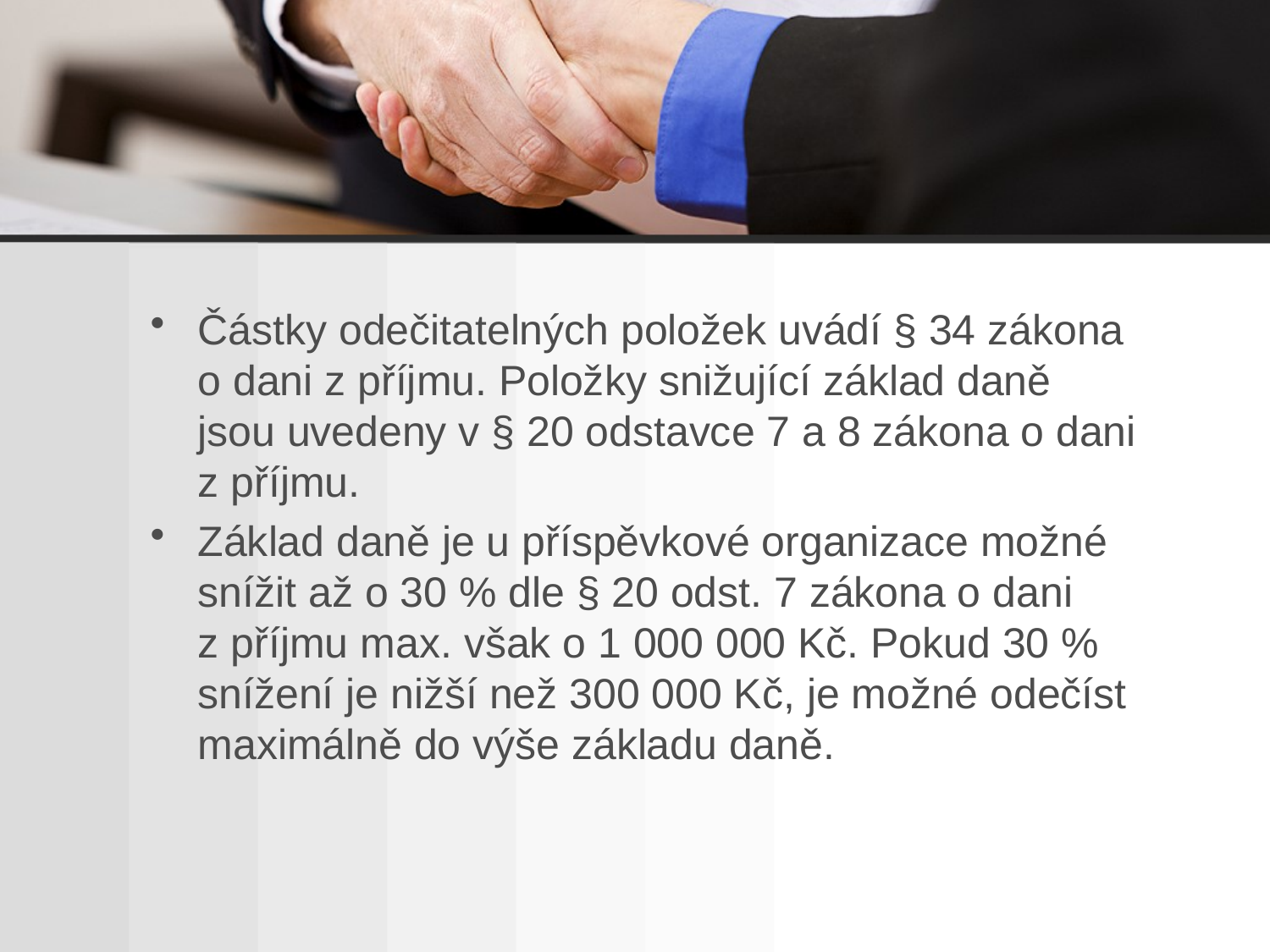

Částky odečitatelných položek uvádí § 34 zákona o dani z příjmu. Položky snižující základ daně jsou uvedeny v § 20 odstavce 7 a 8 zákona o dani z příjmu.
Základ daně je u příspěvkové organizace možné snížit až o 30 % dle § 20 odst. 7 zákona o dani z příjmu max. však o 1 000 000 Kč. Pokud 30 % snížení je nižší než 300 000 Kč, je možné odečíst maximálně do výše základu daně.